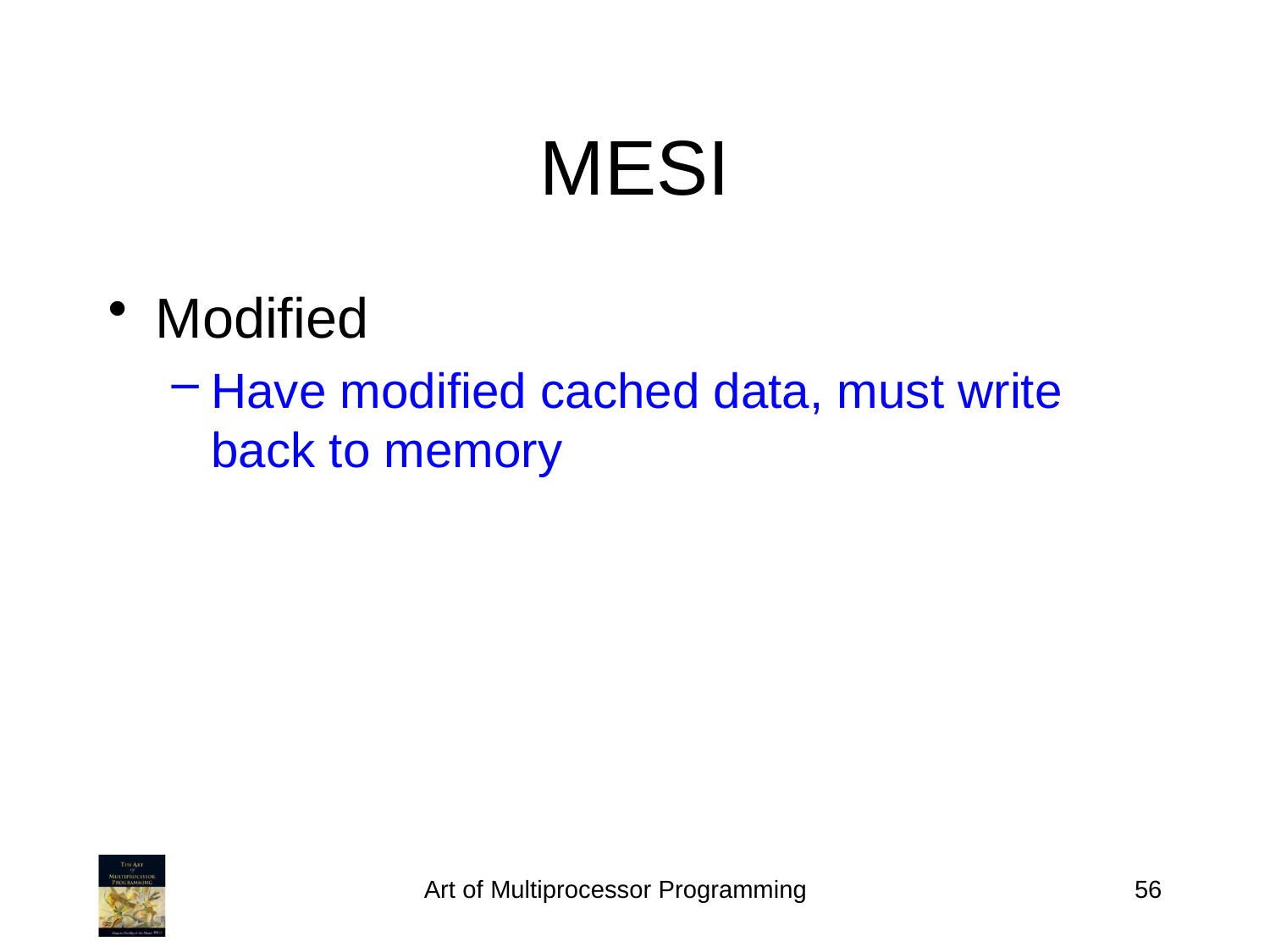

# MESI
Modified
Have modified cached data, must write back to memory
Art of Multiprocessor Programming
56